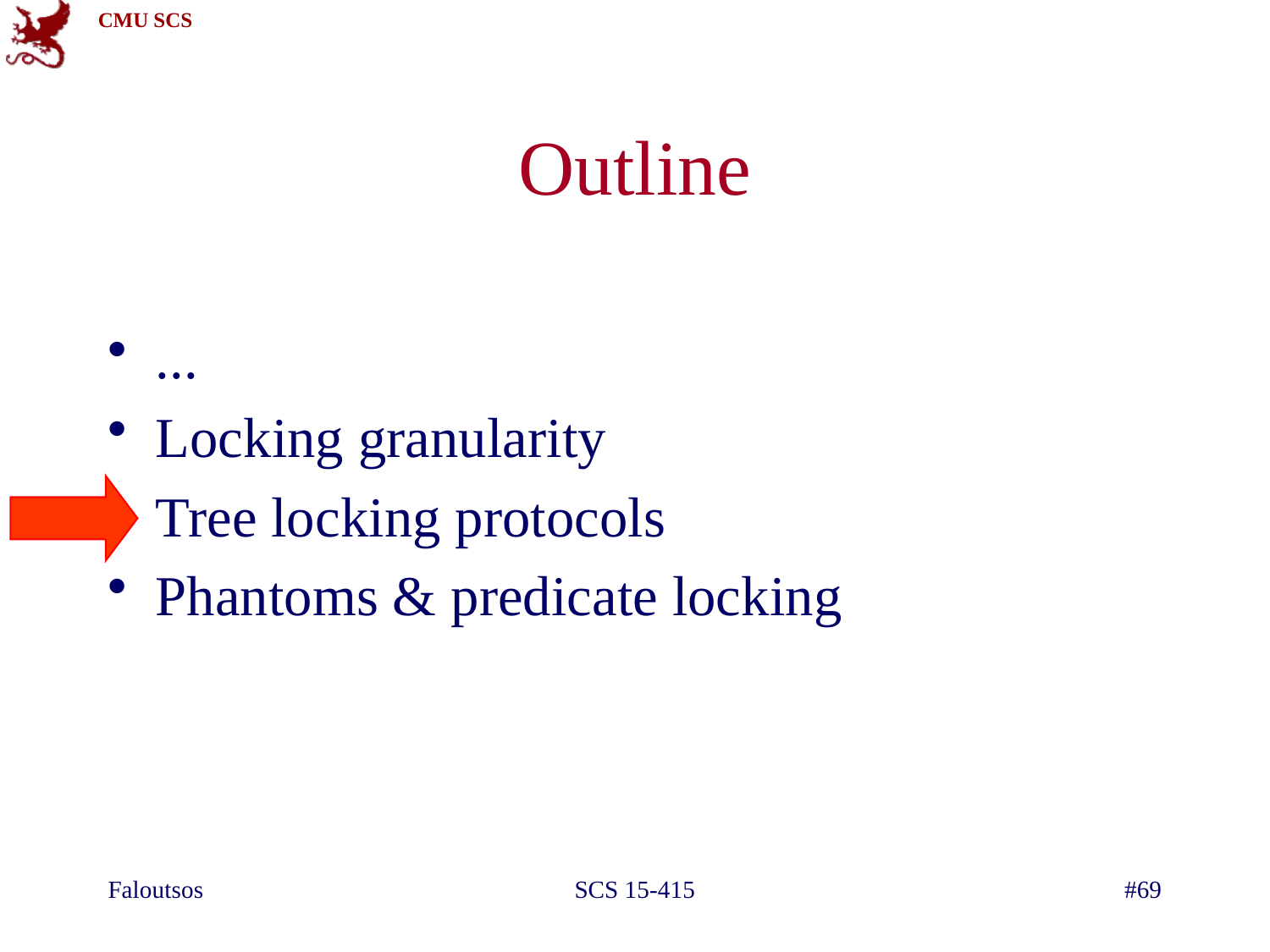

# Outline

...
Locking granularity
Tree locking protocols
Phantoms & predicate locking

Faloutsos
SCS 15-415
#69